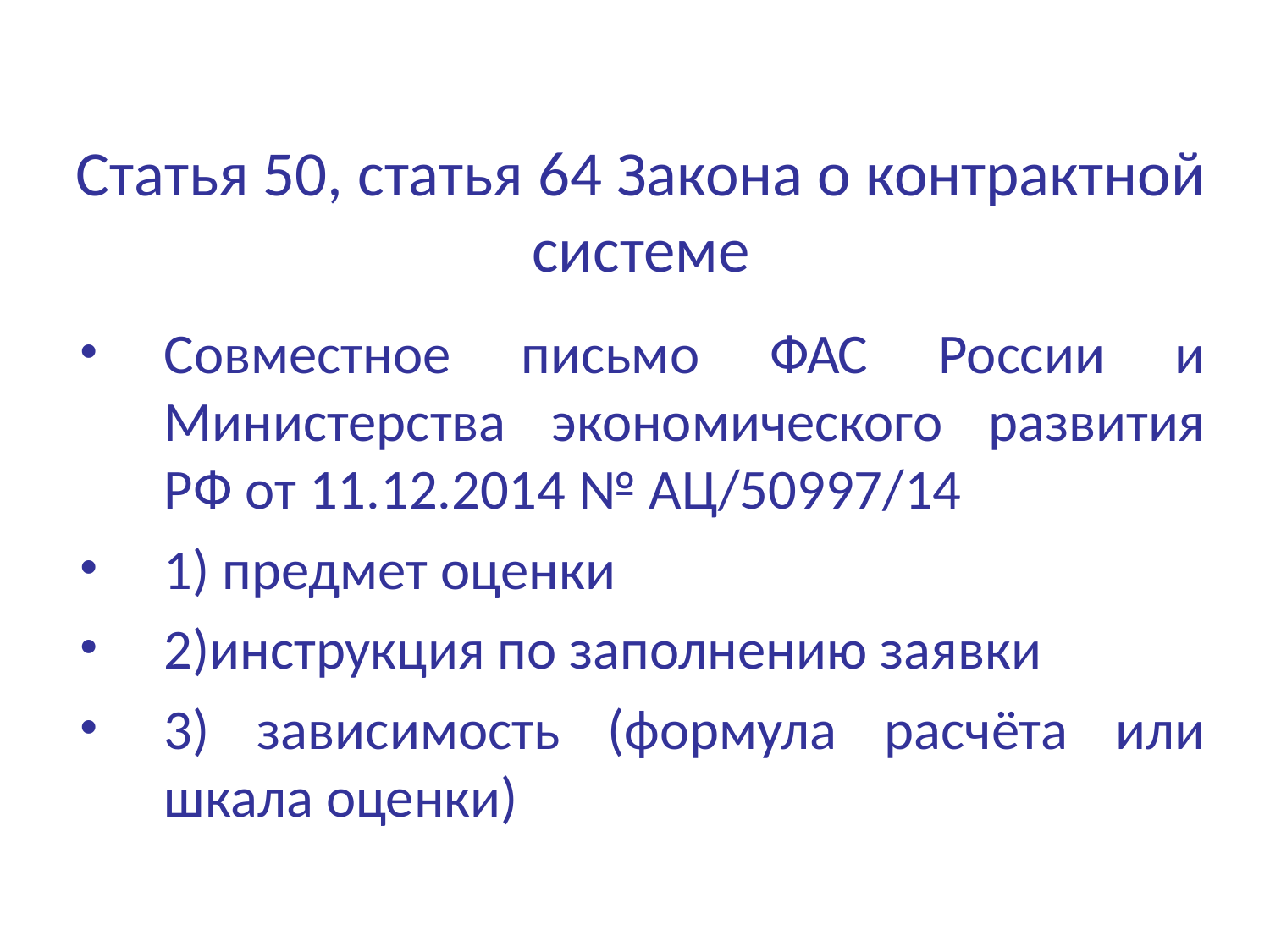

# Статья 50, статья 64 Закона о контрактной системе
Совместное письмо ФАС России и Министерства экономического развития РФ от 11.12.2014 № АЦ/50997/14
1) предмет оценки
2)инструкция по заполнению заявки
3) зависимость (формула расчёта или шкала оценки)
7